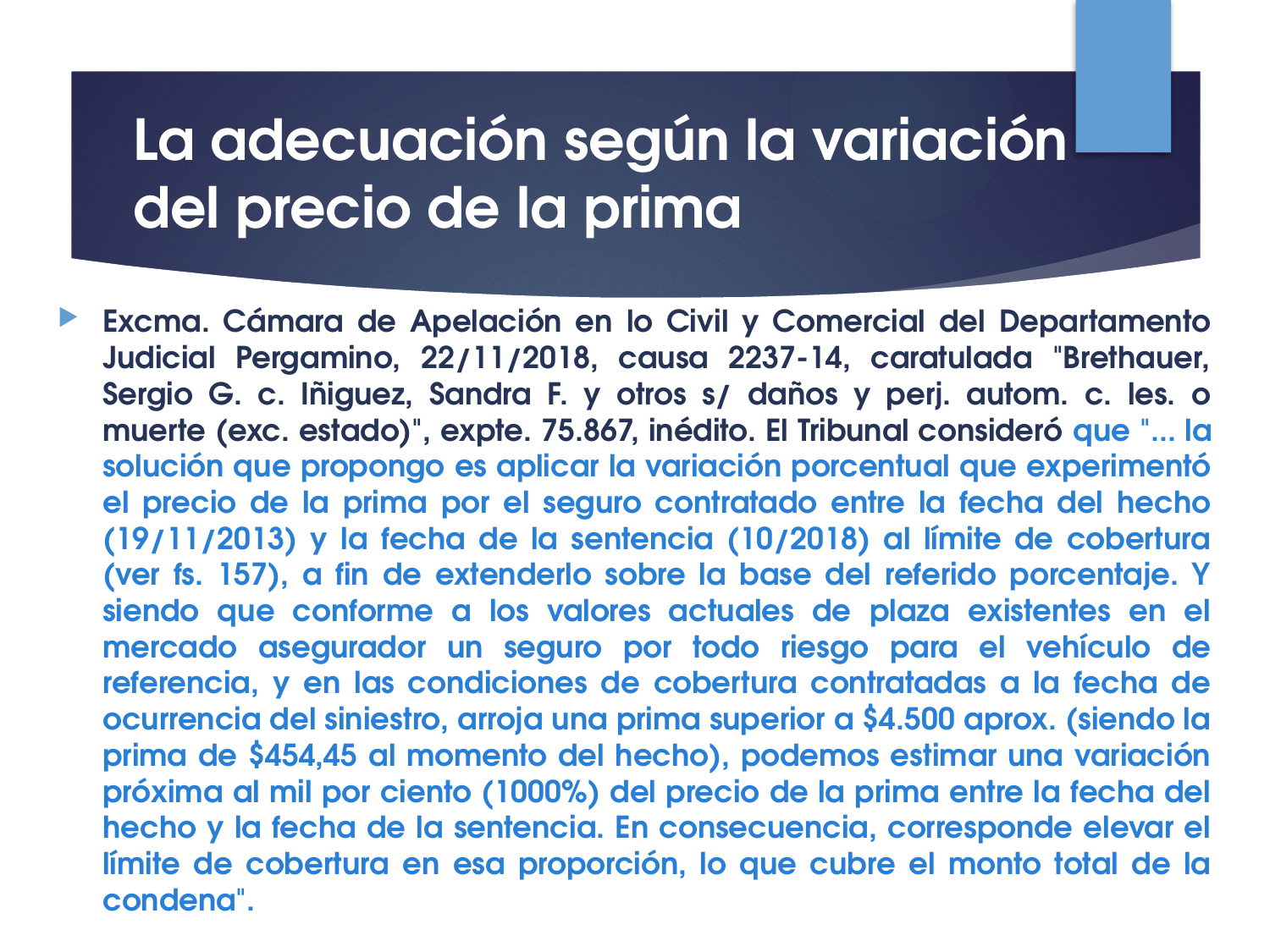

# La adecuación según la variación del precio de la prima
Excma. Cámara de Apelación en lo Civil y Comercial del Departamento Judicial Pergamino, 22/11/2018, causa 2237-14, caratulada "Brethauer, Sergio G. c. Iñiguez, Sandra F. y otros s/ daños y perj. autom. c. les. o muerte (exc. estado)", expte. 75.867, inédito. El Tribunal consideró que "... la solución que propongo es aplicar la variación porcentual que experimentó el precio de la prima por el seguro contratado entre la fecha del hecho (19/11/2013) y la fecha de la sentencia (10/2018) al límite de cobertura (ver fs. 157), a fin de extenderlo sobre la base del referido porcentaje. Y siendo que conforme a los valores actuales de plaza existentes en el mercado asegurador un seguro por todo riesgo para el vehículo de referencia, y en las condiciones de cobertura contratadas a la fecha de ocurrencia del siniestro, arroja una prima superior a $4.500 aprox. (siendo la prima de $454,45 al momento del hecho), podemos estimar una variación próxima al mil por ciento (1000%) del precio de la prima entre la fecha del hecho y la fecha de la sentencia. En consecuencia, corresponde elevar el límite de cobertura en esa proporción, lo que cubre el monto total de la condena".